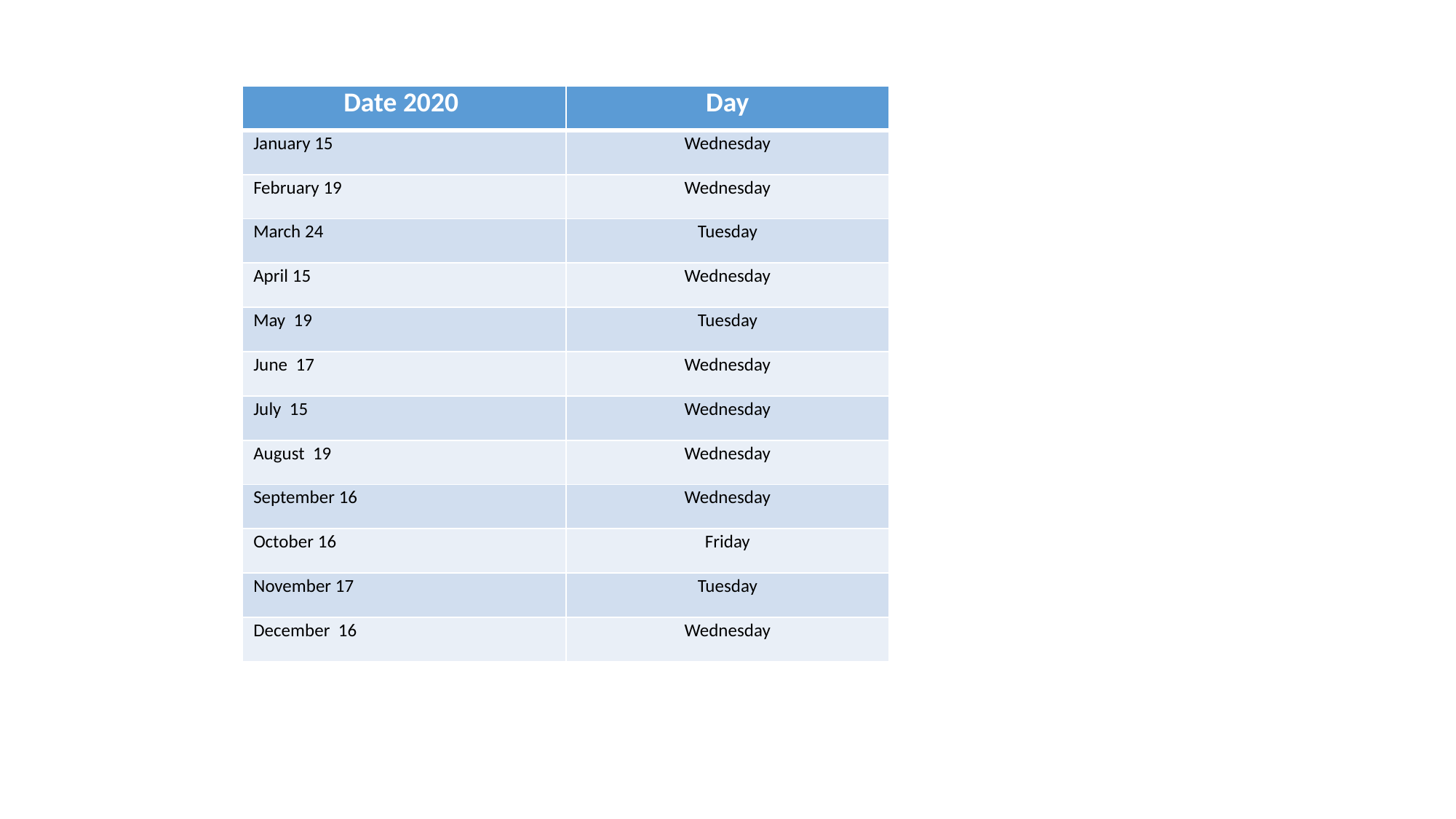

| Date 2020 | Day |
| --- | --- |
| January 15 | Wednesday |
| February 19 | Wednesday |
| March 24 | Tuesday |
| April 15 | Wednesday |
| May 19 | Tuesday |
| June 17 | Wednesday |
| July 15 | Wednesday |
| August 19 | Wednesday |
| September 16 | Wednesday |
| October 16 | Friday |
| November 17 | Tuesday |
| December 16 | Wednesday |